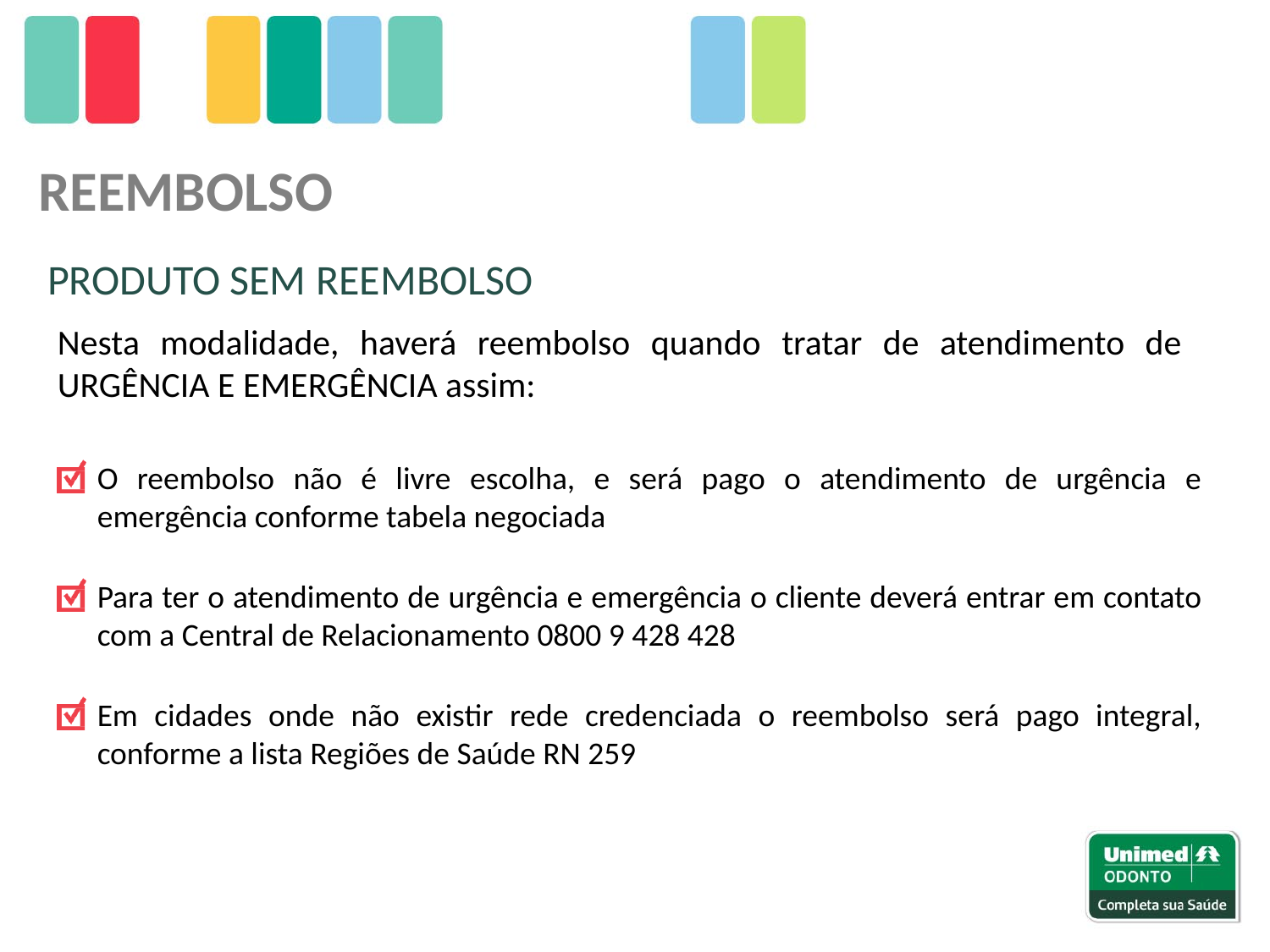

REEMBOLSO
PRODUTO SEM REEMBOLSO
Nesta modalidade, haverá reembolso quando tratar de atendimento de
URGÊNCIA E EMERGÊNCIA assim:
O reembolso não é livre escolha, e será pago o atendimento de urgência e emergência conforme tabela negociada
Para ter o atendimento de urgência e emergência o cliente deverá entrar em contato com a Central de Relacionamento 0800 9 428 428
Em cidades onde não existir rede credenciada o reembolso será pago integral, conforme a lista Regiões de Saúde RN 259